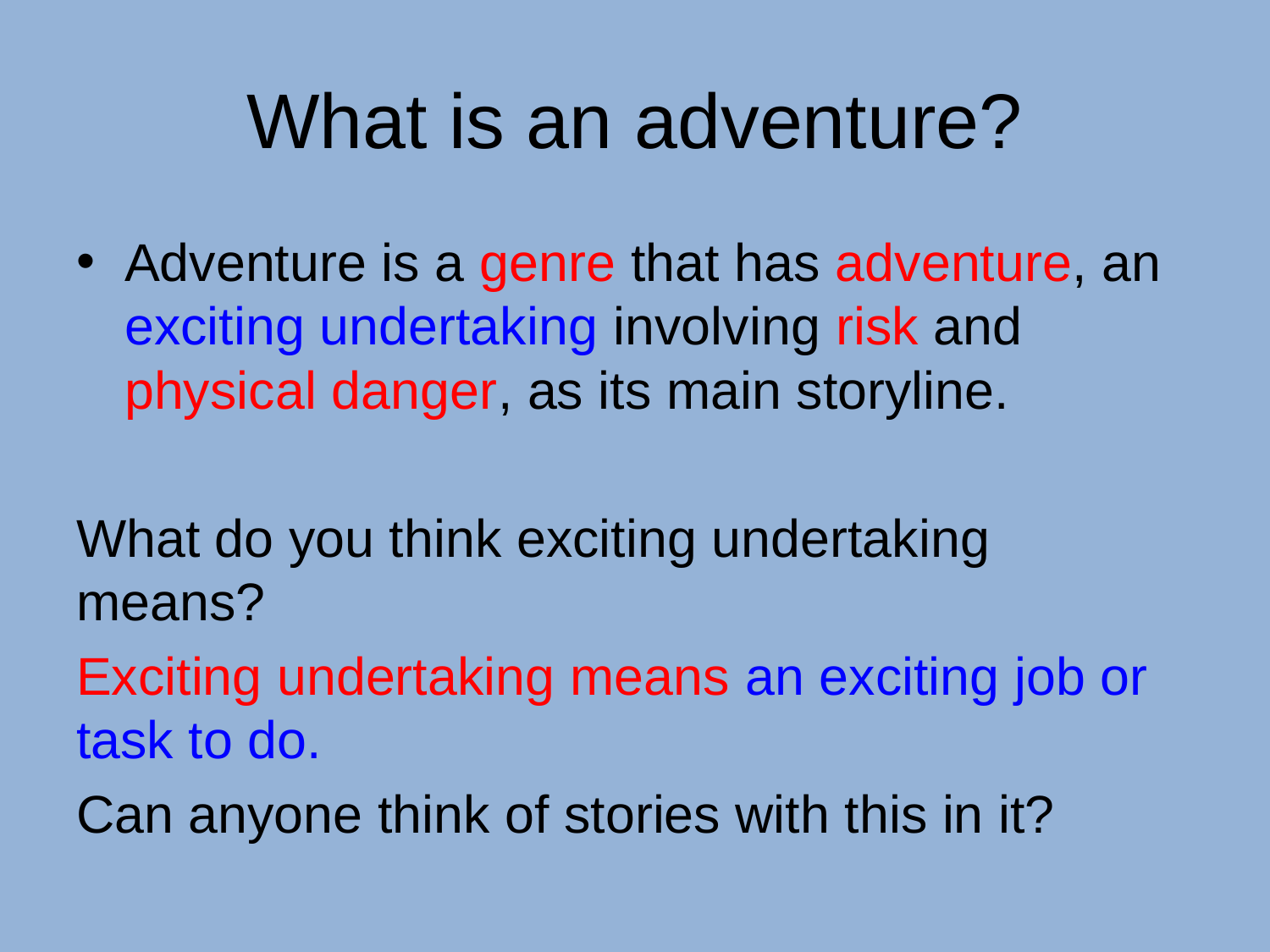

# What is an adventure?
Adventure is a genre that has adventure, an exciting undertaking involving risk and physical danger, as its main storyline.

What do you think exciting undertaking means?
Exciting undertaking means an exciting job or task to do.
Can anyone think of stories with this in it?